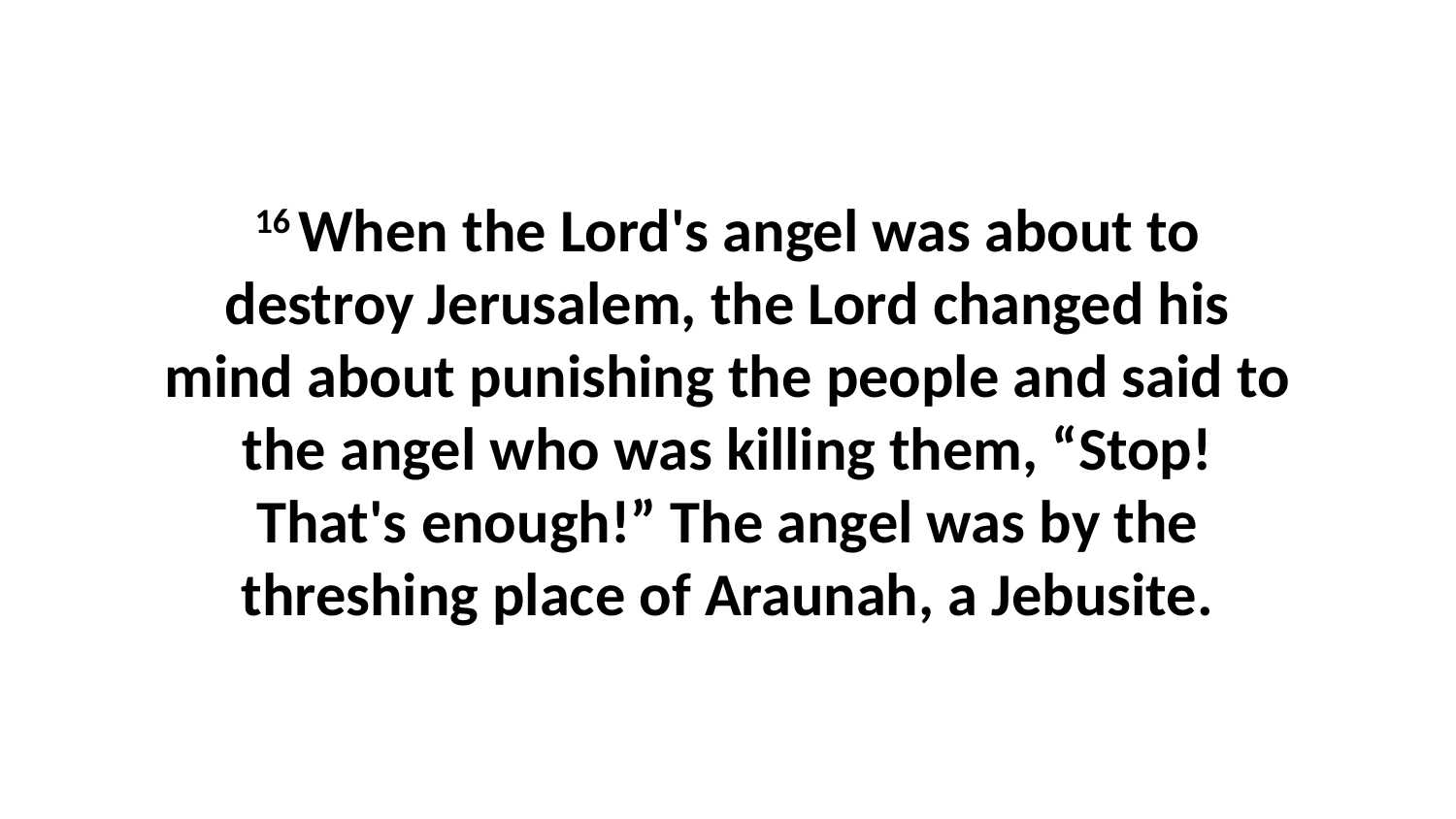

16 When the Lord's angel was about to destroy Jerusalem, the Lord changed his mind about punishing the people and said to the angel who was killing them, “Stop! That's enough!” The angel was by the threshing place of Araunah, a Jebusite.